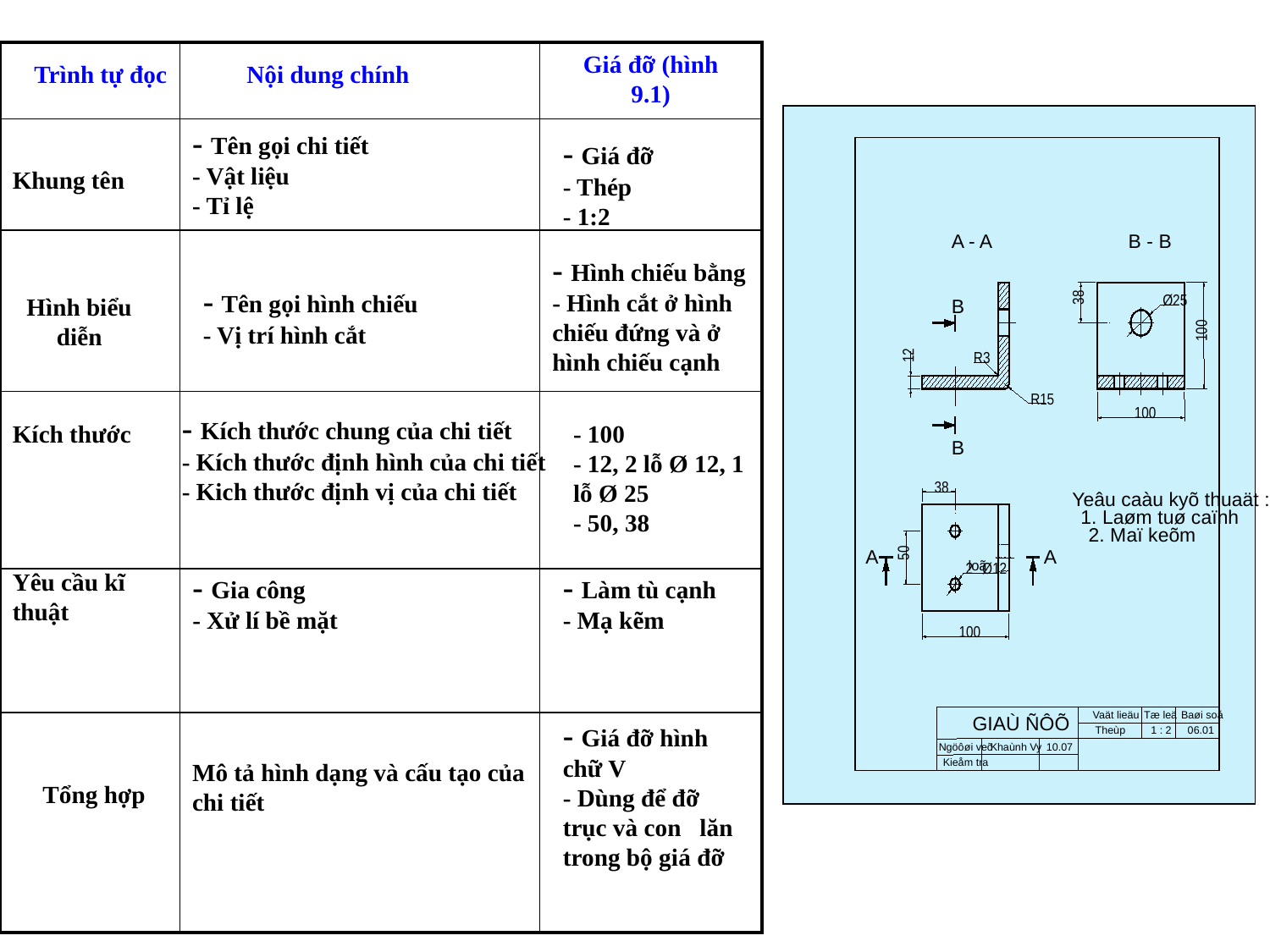

|  |  |  |
| --- | --- | --- |
|  |  |  |
|  |  |  |
|  |  |  |
|  |  |  |
|  |  |  |
Giá đỡ (hình 9.1)

Trình tự đọc
Nội dung chính

Vaät lieäu
Baøi soá
Tæ leä
GIAÙ ÑÔÕ

Theùp
1 : 2
06.01

Ngöôøi veõ
Khaùnh Vy
10.07

Kieåm tra

A - A

B

12

R3

R15

B
B - B

38
Ø25

100

100

38

50

A
A

loã

2
Ø12

100

Yeâu caàu kyõ thuaät :
1. Laøm tuø caïnh
2. Maï keõm

- Tên gọi chi tiết
- Vật liệu
- Tỉ lệ
- Giá đỡ
- Thép
- 1:2
Khung tên

- Hình chiếu bằng
- Hình cắt ở hình chiếu đứng và ở hình chiếu cạnh
- Tên gọi hình chiếu
- Vị trí hình cắt
Hình biểu diễn
- Kích thước chung của chi tiết
- Kích thước định hình của chi tiết
- Kich thước định vị của chi tiết

Kích thước
- 100
- 12, 2 lỗ Ø 12, 1 lỗ Ø 25
- 50, 38
Yêu cầu kĩ thuật
- Gia công
- Xử lí bề mặt
- Làm tù cạnh
- Mạ kẽm
- Giá đỡ hình chữ V
- Dùng để đỡ trục và con   lăn trong bộ giá đỡ
Mô tả hình dạng và cấu tạo của chi tiết

Tổng hợp